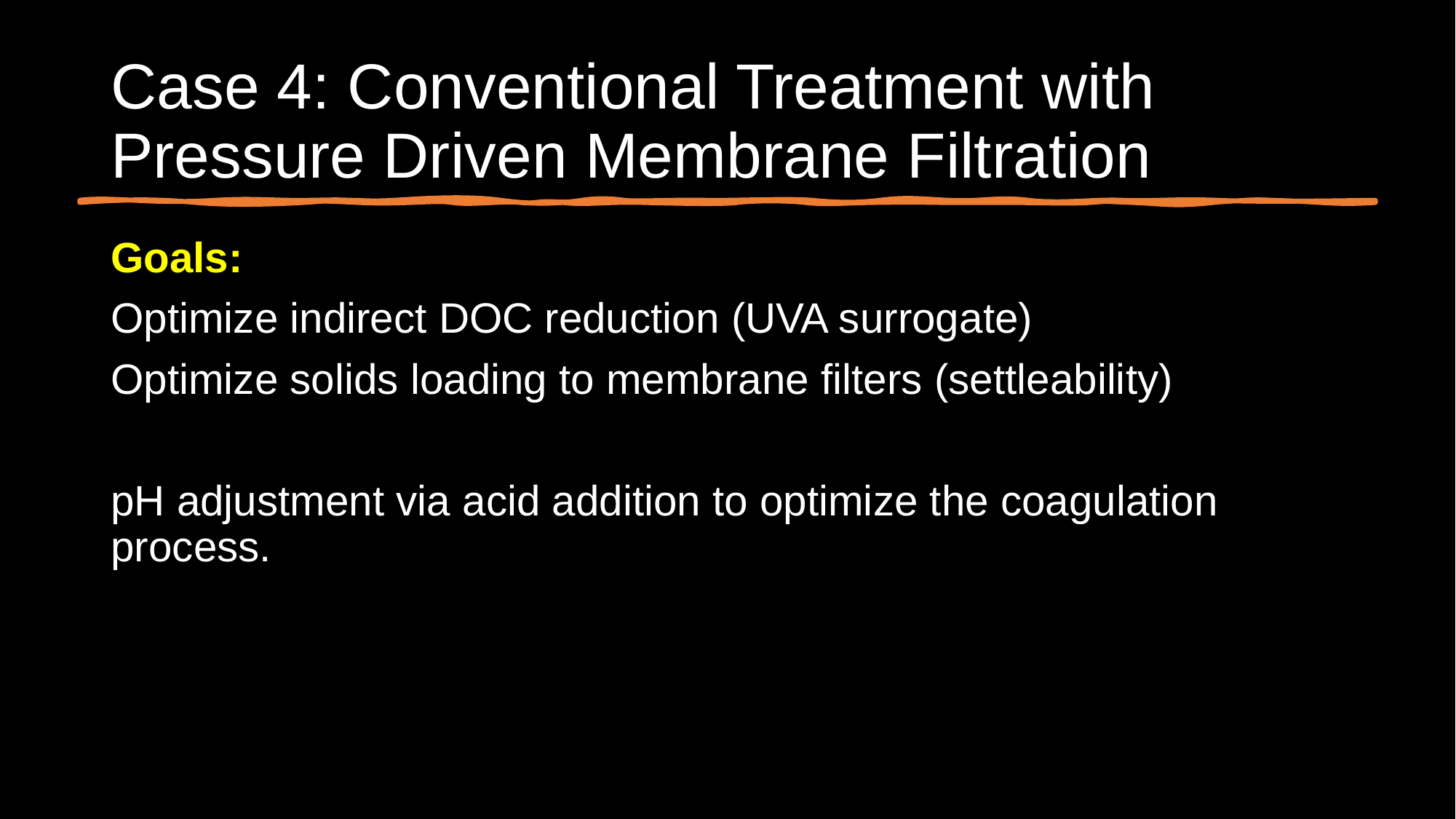

# Case 4: Conventional Treatment with Pressure Driven Membrane Filtration

Goals:
Optimize indirect DOC reduction (UVA surrogate)
Optimize solids loading to membrane filters (settleability)

pH adjustment via acid addition to optimize the coagulation process.